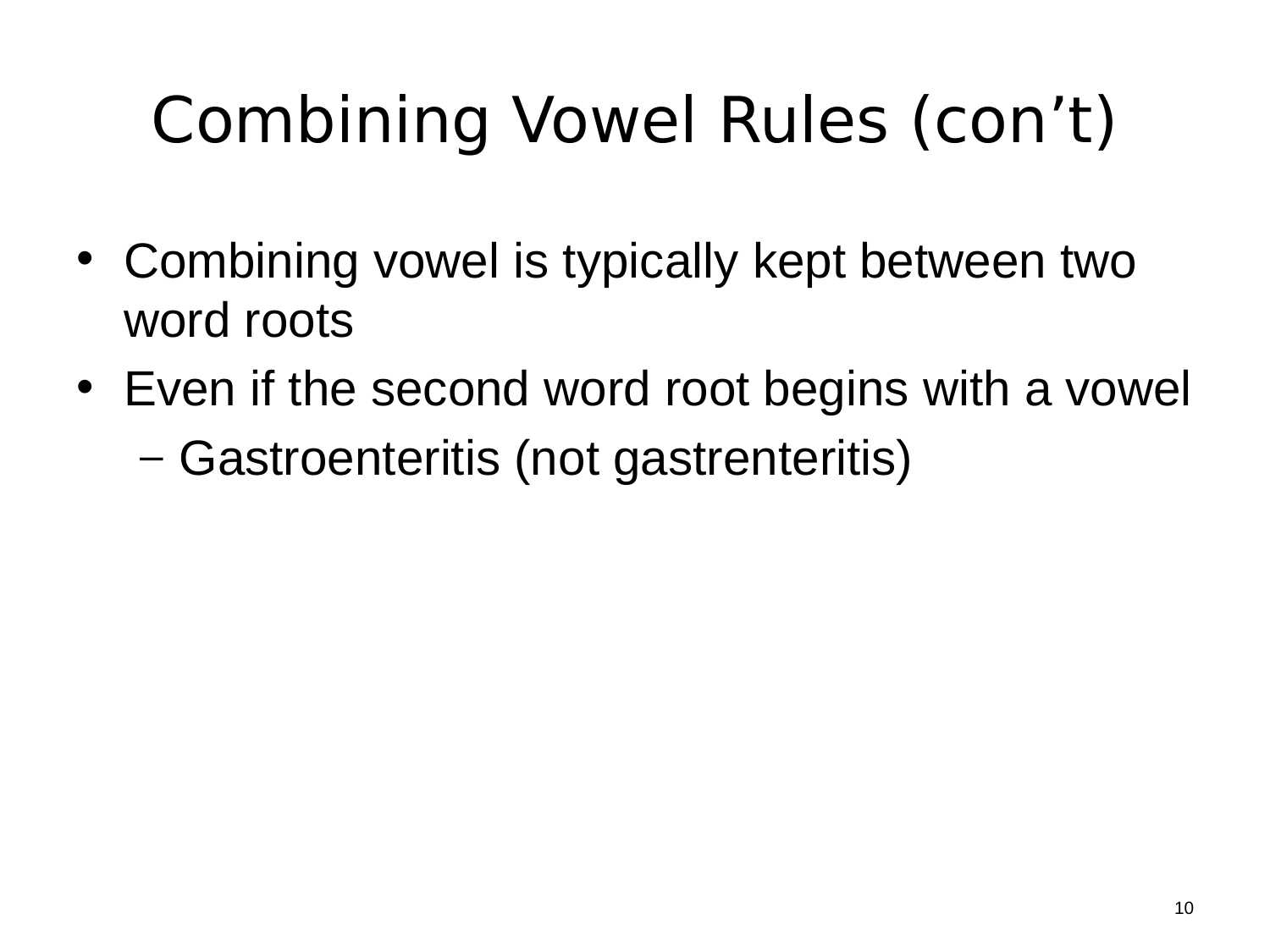

# Combining Vowel Rules (con’t)
Combining vowel is typically kept between two word roots
Even if the second word root begins with a vowel
Gastroenteritis (not gastrenteritis)
10